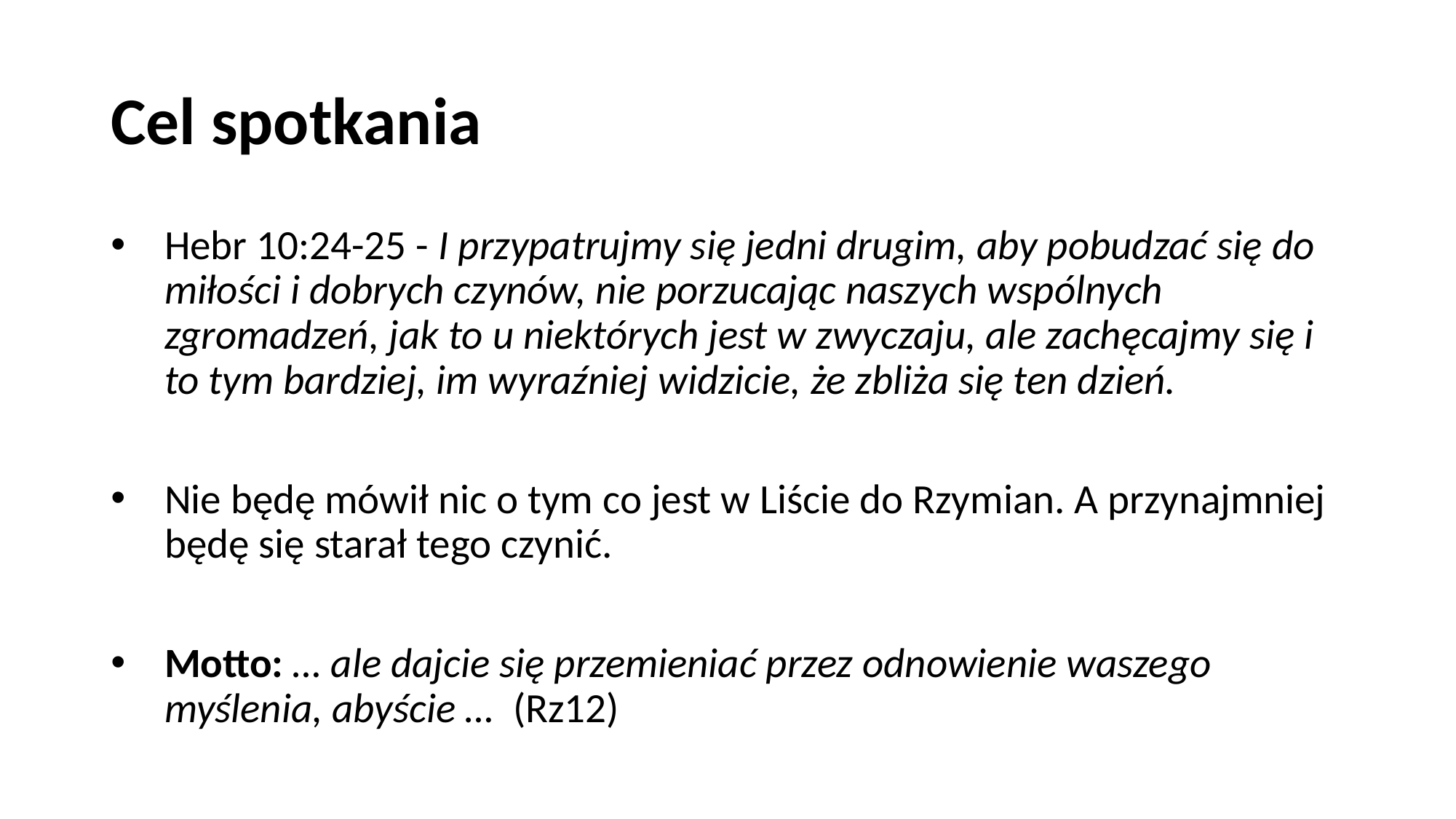

# Cel spotkania
Hebr 10:24-25 - I przypatrujmy się jedni drugim, aby pobudzać się do miłości i dobrych czynów, nie porzucając naszych wspólnych zgromadzeń, jak to u niektórych jest w zwyczaju, ale zachęcajmy się i to tym bardziej, im wyraźniej widzicie, że zbliża się ten dzień.

Nie będę mówił nic o tym co jest w Liście do Rzymian. A przynajmniej będę się starał tego czynić.

Motto: … ale dajcie się przemieniać przez odnowienie waszego myślenia, abyście …  (Rz12)